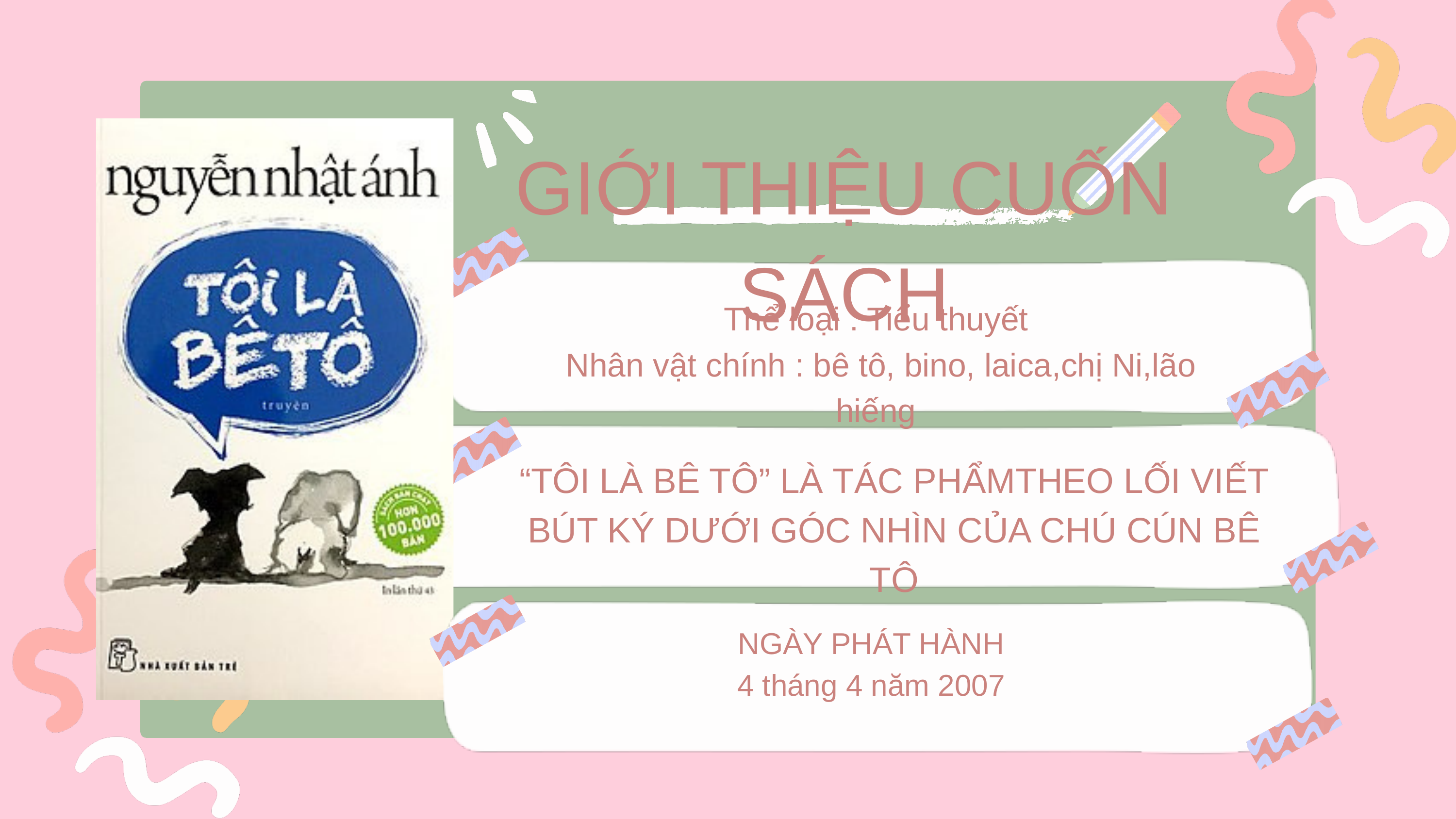

GIỚI THIỆU CUỐN SÁCH

Thể loại : Tiểu thuyết
Nhân vật chính : bê tô, bino, laica,chị Ni,lão hiếng

“TÔI LÀ BÊ TÔ” LÀ TÁC PHẨMTHEO LỐI VIẾT BÚT KÝ DƯỚI GÓC NHÌN CỦA CHÚ CÚN BÊ TÔ

NGÀY PHÁT HÀNH
4 tháng 4 năm 2007